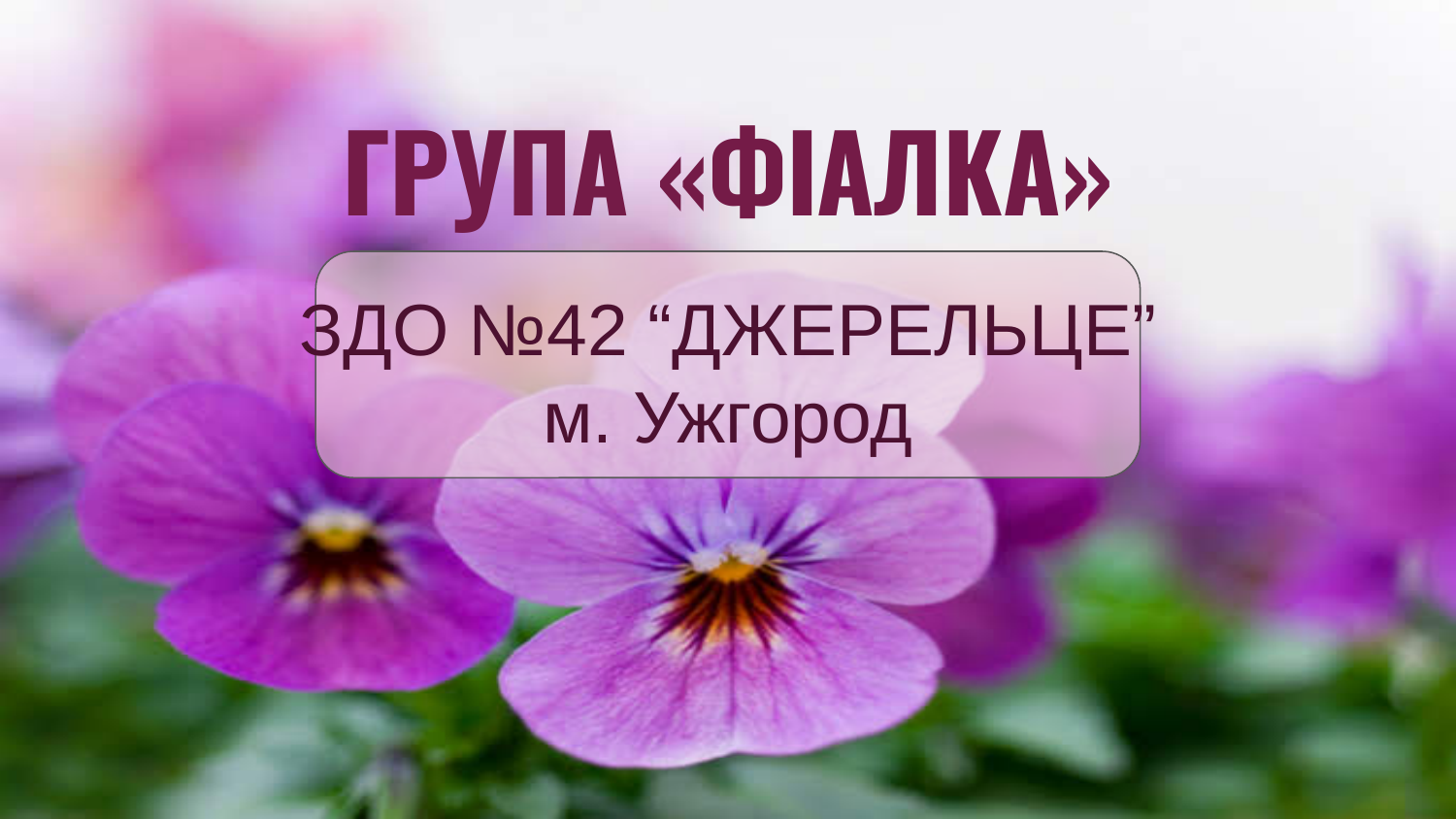

# ГРУПА «ФІАЛКА»

ЗДО №42 “ДЖЕРЕЛЬЦЕ”
м. Ужгород